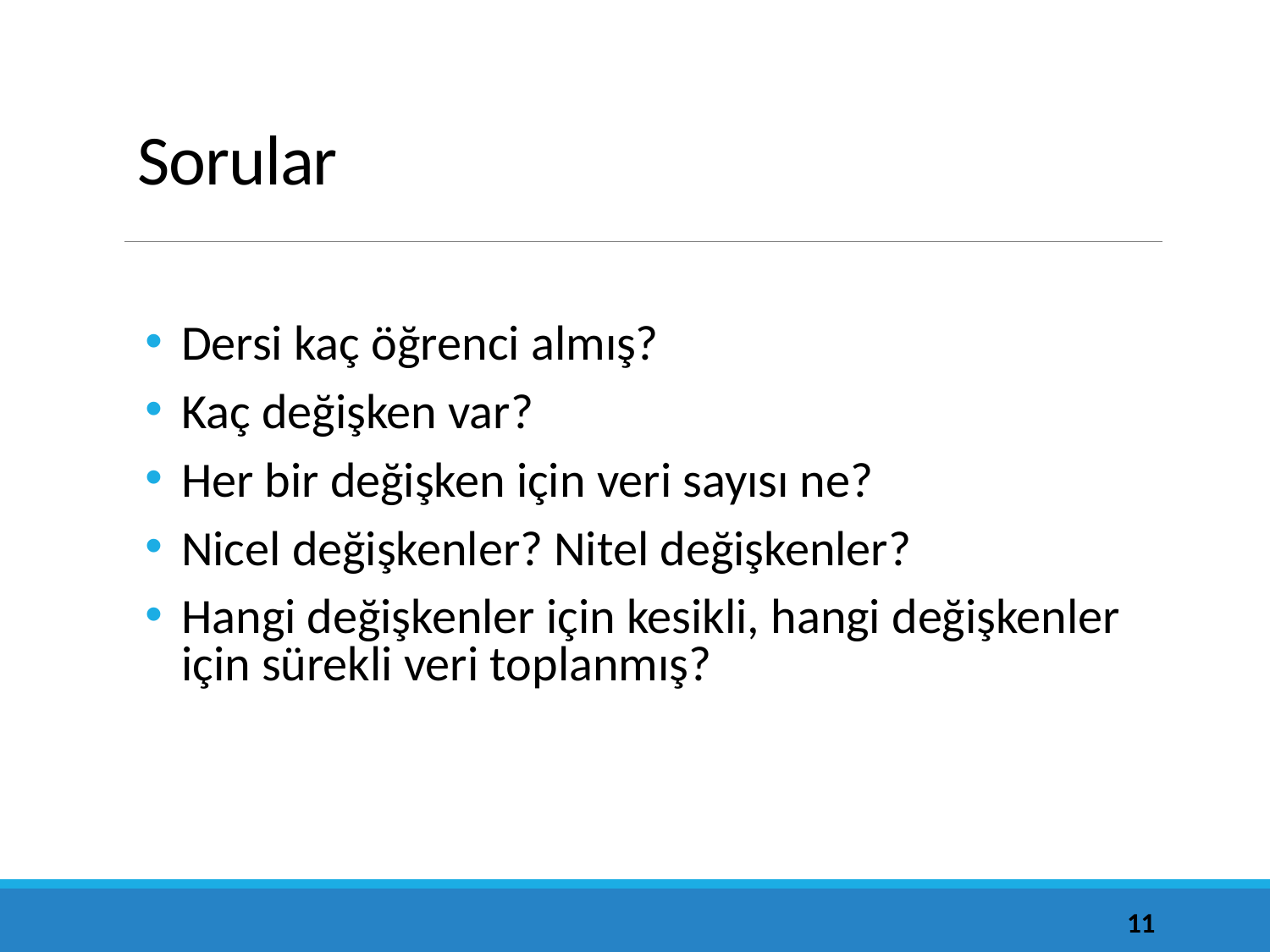

# Sorular
Dersi kaç öğrenci almış?
Kaç değişken var?
Her bir değişken için veri sayısı ne?
Nicel değişkenler? Nitel değişkenler?
Hangi değişkenler için kesikli, hangi değişkenler için sürekli veri toplanmış?
11